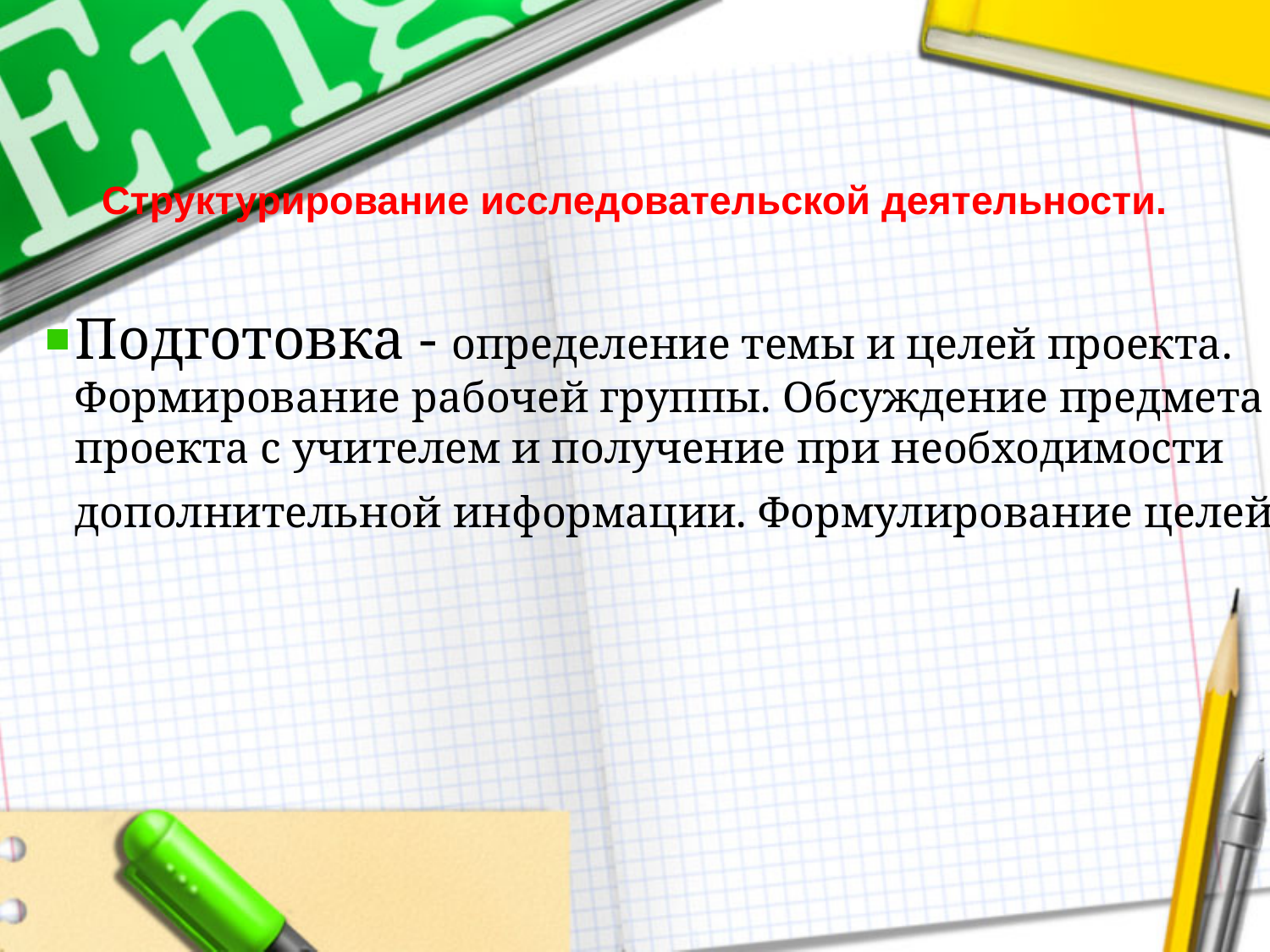

# Структурирование исследовательской деятельности.
Подготовка - определение темы и целей проекта. Формирование рабочей группы. Обсуждение предмета проекта с учителем и получение при необходимости дополнительной информации. Формулирование целей.